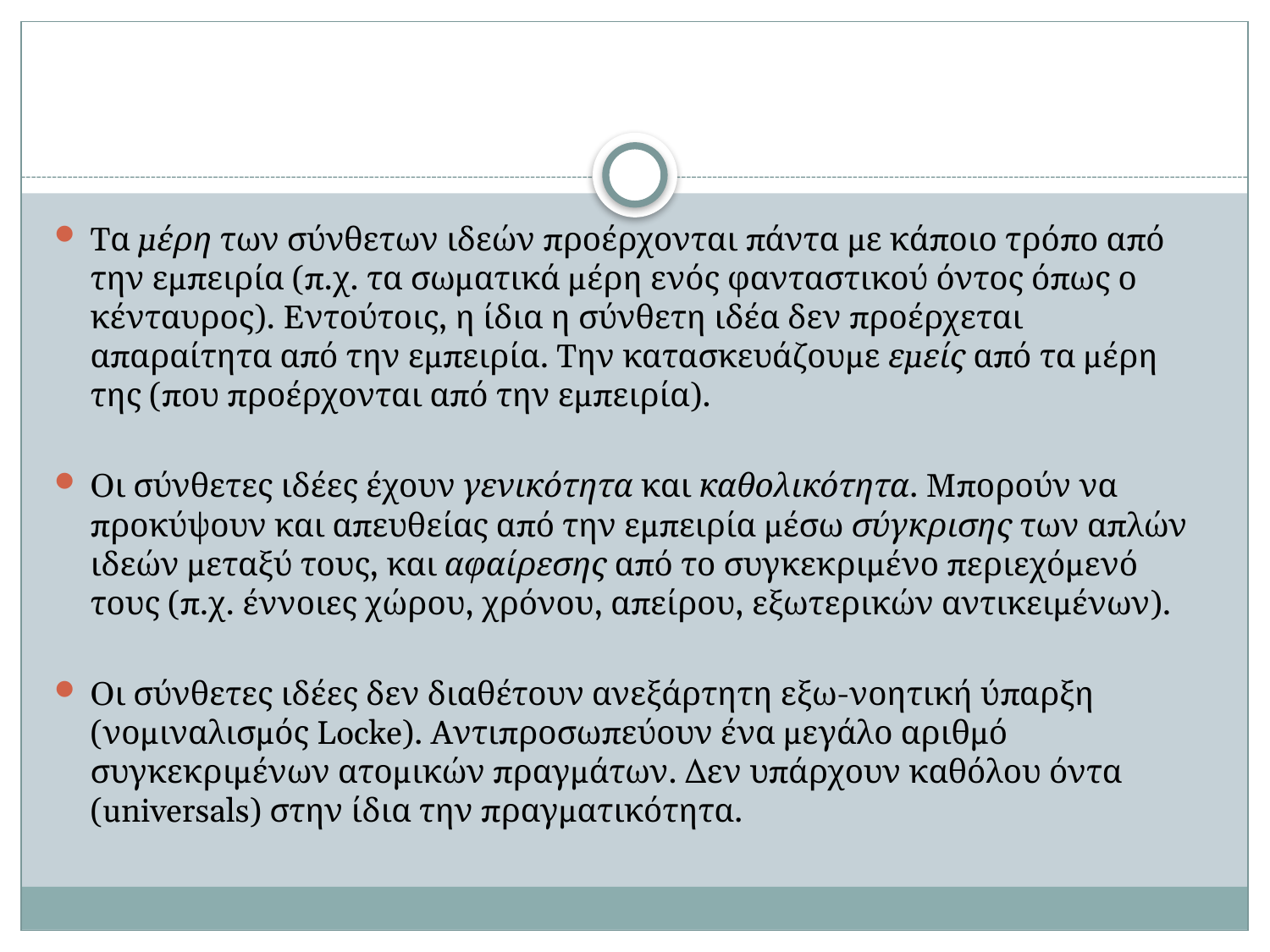

#
Τα μέρη των σύνθετων ιδεών προέρχονται πάντα με κάποιο τρόπο από την εμπειρία (π.χ. τα σωματικά μέρη ενός φανταστικού όντος όπως ο κένταυρος). Εντούτοις, η ίδια η σύνθετη ιδέα δεν προέρχεται απαραίτητα από την εμπειρία. Την κατασκευάζουμε εμείς από τα μέρη της (που προέρχονται από την εμπειρία).

Οι σύνθετες ιδέες έχουν γενικότητα και καθολικότητα. Μπορούν να προκύψουν και απευθείας από την εμπειρία μέσω σύγκρισης των απλών ιδεών μεταξύ τους, και αφαίρεσης από το συγκεκριμένο περιεχόμενό τους (π.χ. έννοιες χώρου, χρόνου, απείρου, εξωτερικών αντικειμένων).

Οι σύνθετες ιδέες δεν διαθέτουν ανεξάρτητη εξω-νοητική ύπαρξη (νομιναλισμός Locke). Αντιπροσωπεύουν ένα μεγάλο αριθμό συγκεκριμένων ατομικών πραγμάτων. Δεν υπάρχουν καθόλου όντα (universals) στην ίδια την πραγματικότητα.